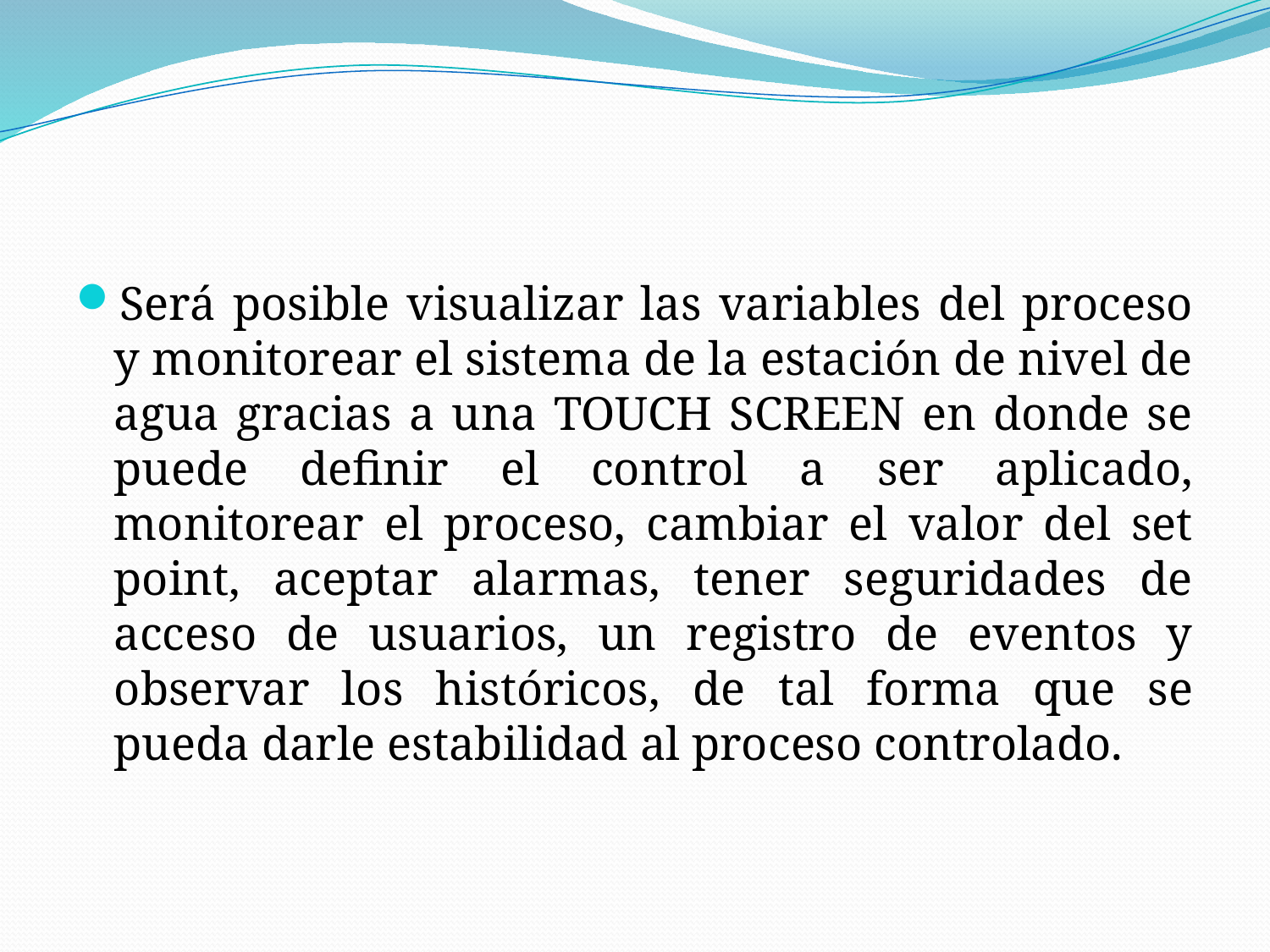

#
Será posible visualizar las variables del proceso y monitorear el sistema de la estación de nivel de agua gracias a una TOUCH SCREEN en donde se puede definir el control a ser aplicado, monitorear el proceso, cambiar el valor del set point, aceptar alarmas, tener seguridades de acceso de usuarios, un registro de eventos y observar los históricos, de tal forma que se pueda darle estabilidad al proceso controlado.